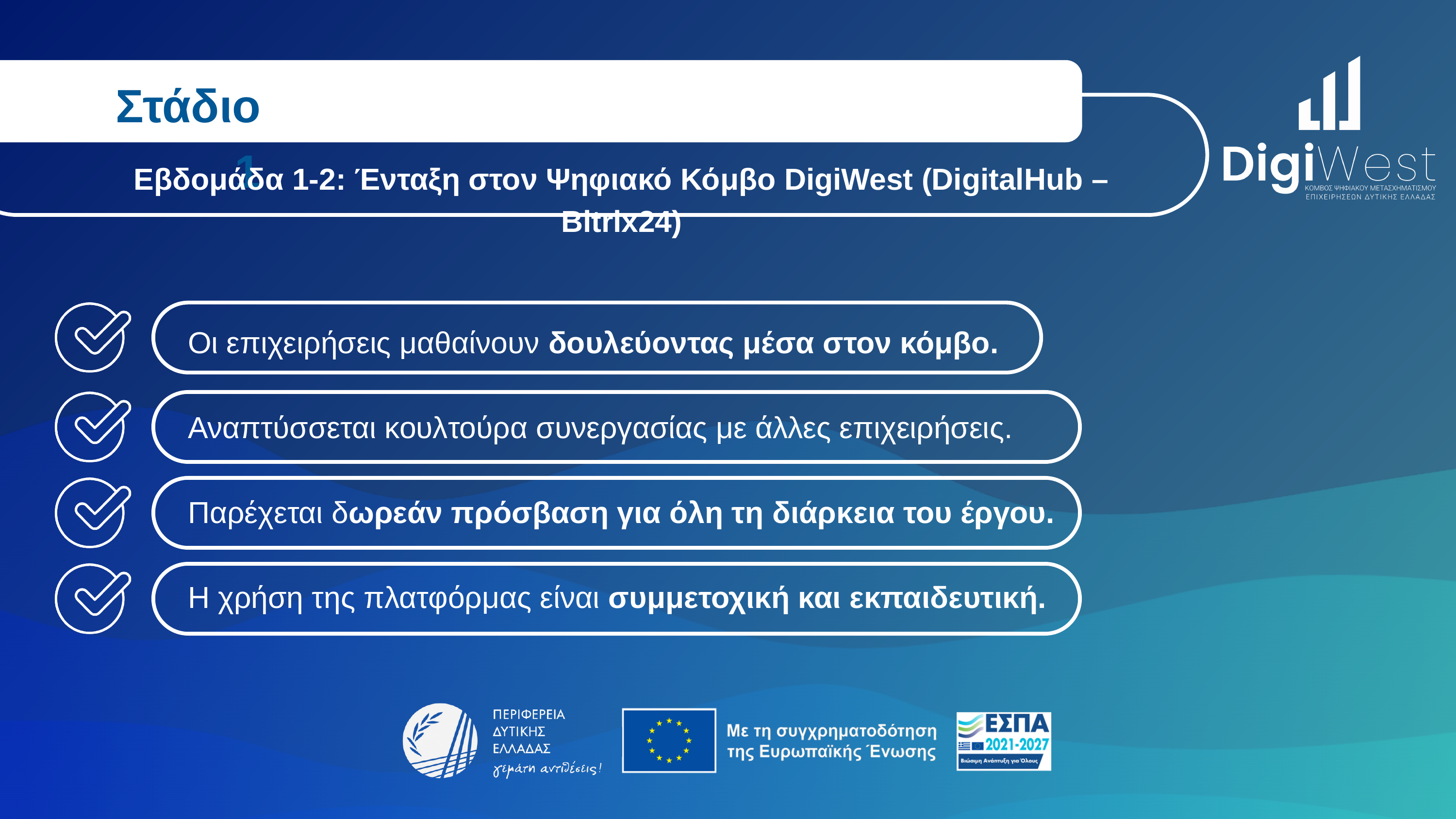

Στάδιο 1

Εβδομάδα 1-2: Ένταξη στον Ψηφιακό Κόμβο DigiWest (DigitalHub – Bitrix24)

Οι επιχειρήσεις μαθαίνουν δουλεύοντας μέσα στον κόμβο.

Αναπτύσσεται κουλτούρα συνεργασίας με άλλες επιχειρήσεις.

Παρέχεται δωρεάν πρόσβαση για όλη τη διάρκεια του έργου.

Η χρήση της πλατφόρμας είναι συμμετοχική και εκπαιδευτική.